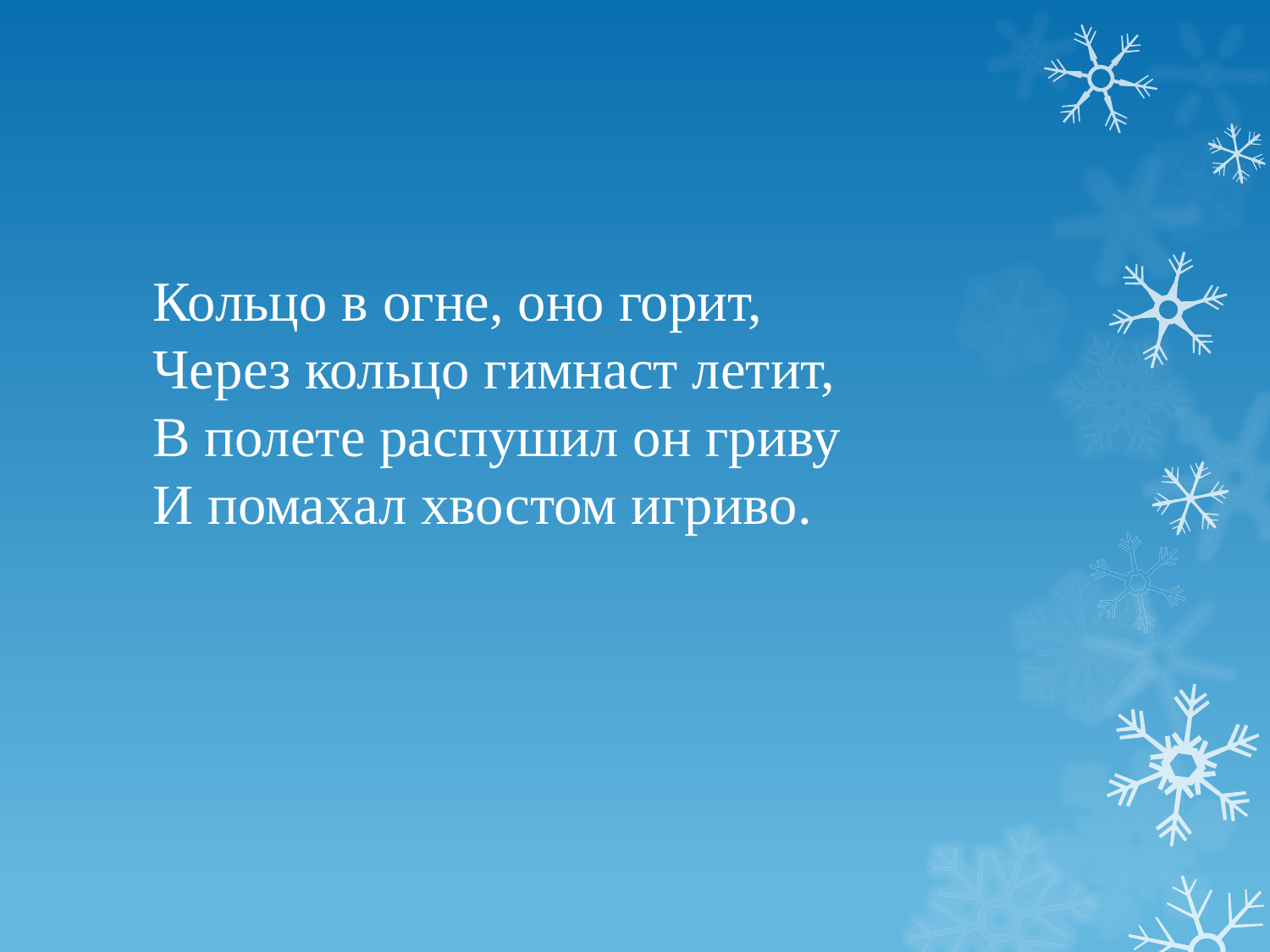

# Кольцо в огне, оно горит, Через кольцо гимнаст летит, В полете распушил он гриву И помахал хвостом игриво.